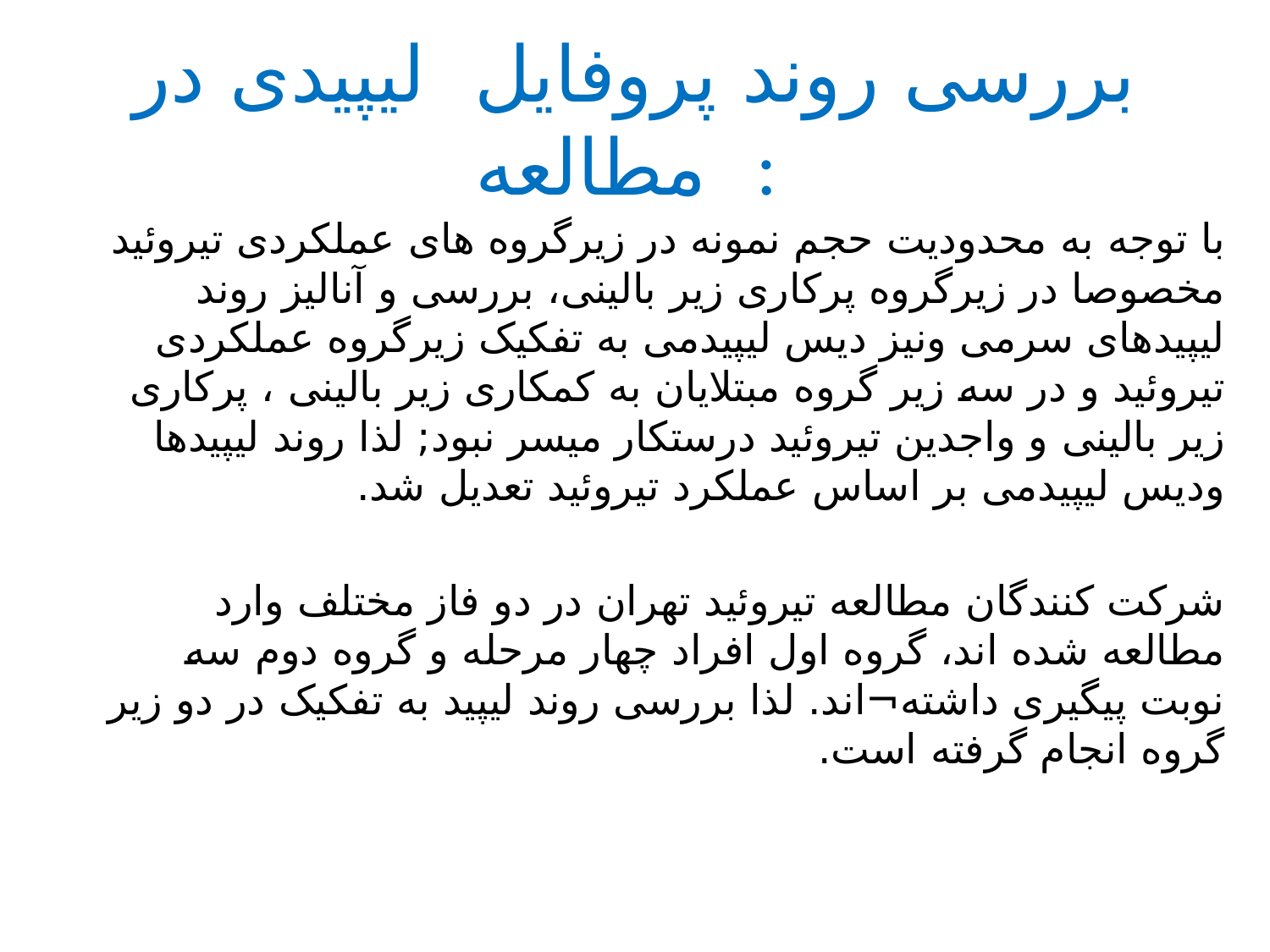

# بررسی روند پروفایل  لیپیدی در مطالعه  :
با توجه به محدودیت حجم نمونه در زیرگروه های عملکردی تیروئید مخصوصا در زیرگروه پرکاری زیر بالینی، بررسی و آنالیز روند لیپیدهای سرمی ونیز دیس لیپیدمی به تفکیک زیرگروه عملکردی تیروئید و در سه زیر گروه مبتلایان به کمکاری زیر بالینی ، پرکاری زیر بالینی و واجدین تیروئید درستکار میسر نبود; لذا روند لیپیدها ودیس لیپیدمی بر اساس عملکرد تیروئید تعدیل شد.

شرکت کنندگان مطالعه تیروئید تهران در دو فاز مختلف وارد مطالعه شده اند، گروه اول افراد چهار مرحله و گروه دوم سه نوبت پیگیری داشته¬اند. لذا بررسی روند لیپید به تفکیک در دو زیر گروه انجام گرفته است.